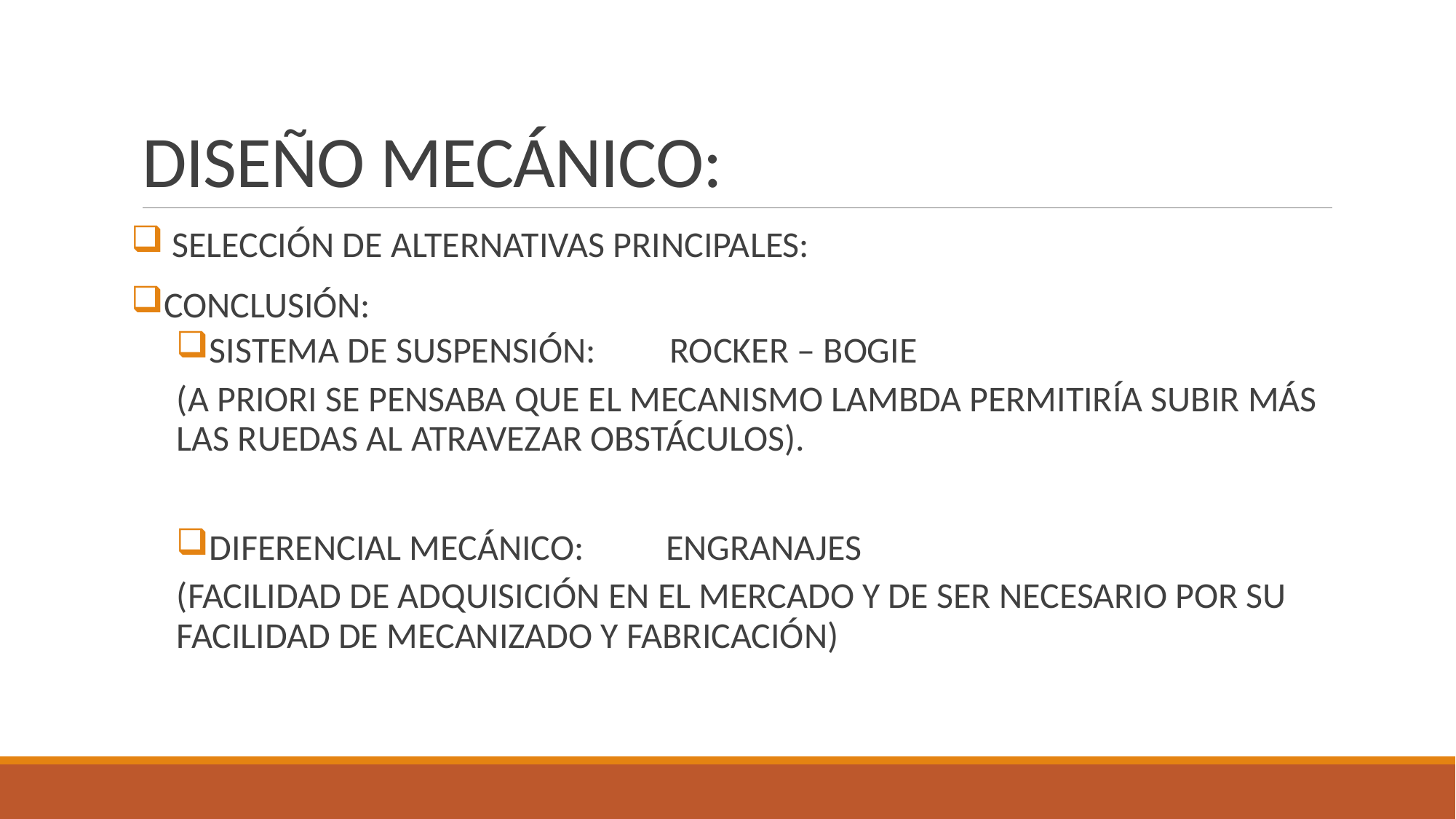

# DISEÑO MECÁNICO:
 SELECCIÓN DE ALTERNATIVAS PRINCIPALES:
CONCLUSIÓN:
SISTEMA DE SUSPENSIÓN:         ROCKER – BOGIE
(A PRIORI SE PENSABA QUE EL MECANISMO LAMBDA PERMITIRÍA SUBIR MÁS LAS RUEDAS AL ATRAVEZAR OBSTÁCULOS).

DIFERENCIAL MECÁNICO:          ENGRANAJES
(FACILIDAD DE ADQUISICIÓN EN EL MERCADO Y DE SER NECESARIO POR SU FACILIDAD DE MECANIZADO Y FABRICACIÓN)